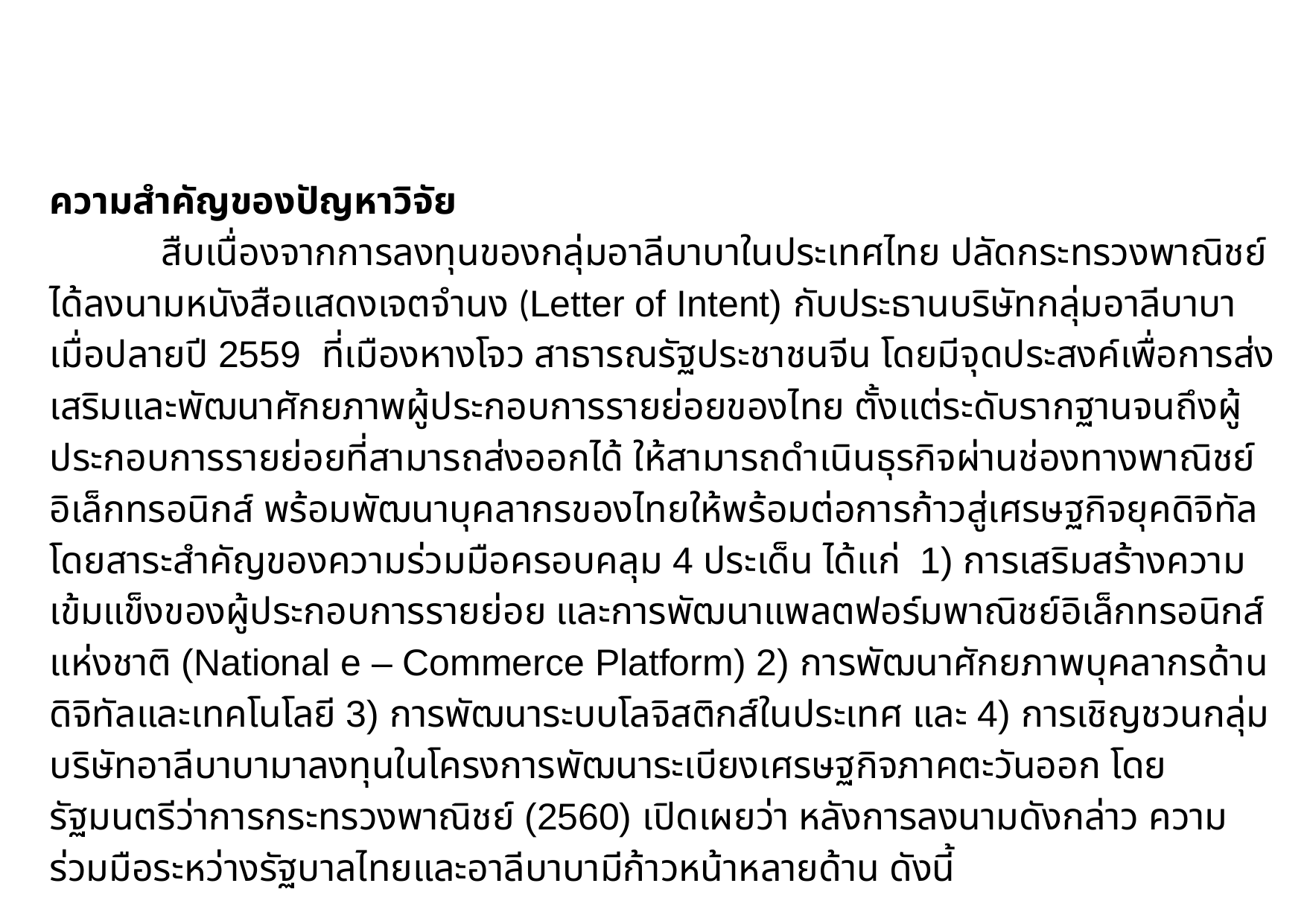

ความสำคัญของปัญหาวิจัย
	สืบเนื่องจากการลงทุนของกลุ่มอาลีบาบาในประเทศไทย ปลัดกระทรวงพาณิชย์ได้ลงนามหนังสือแสดงเจตจำนง (Letter of Intent) กับประธานบริษัทกลุ่มอาลีบาบา เมื่อปลายปี 2559  ที่เมืองหางโจว สาธารณรัฐประชาชนจีน โดยมีจุดประสงค์เพื่อการส่งเสริมและพัฒนาศักยภาพผู้ประกอบการรายย่อยของไทย ตั้งแต่ระดับรากฐานจนถึงผู้ประกอบการรายย่อยที่สามารถส่งออกได้ ให้สามารถดำเนินธุรกิจผ่านช่องทางพาณิชย์อิเล็กทรอนิกส์ พร้อมพัฒนาบุคลากรของไทยให้พร้อมต่อการก้าวสู่เศรษฐกิจยุคดิจิทัล โดยสาระสำคัญของความร่วมมือครอบคลุม 4 ประเด็น ได้แก่  1) การเสริมสร้างความเข้มแข็งของผู้ประกอบการรายย่อย และการพัฒนาแพลตฟอร์มพาณิชย์อิเล็กทรอนิกส์แห่งชาติ (National e – Commerce Platform) 2) การพัฒนาศักยภาพบุคลากรด้านดิจิทัลและเทคโนโลยี 3) การพัฒนาระบบโลจิสติกส์ในประเทศ และ 4) การเชิญชวนกลุ่มบริษัทอาลีบาบามาลงทุนในโครงการพัฒนาระเบียงเศรษฐกิจภาคตะวันออก โดยรัฐมนตรีว่าการกระทรวงพาณิชย์ (2560) เปิดเผยว่า หลังการลงนามดังกล่าว ความร่วมมือระหว่างรัฐบาลไทยและอาลีบาบามีก้าวหน้าหลายด้าน ดังนี้